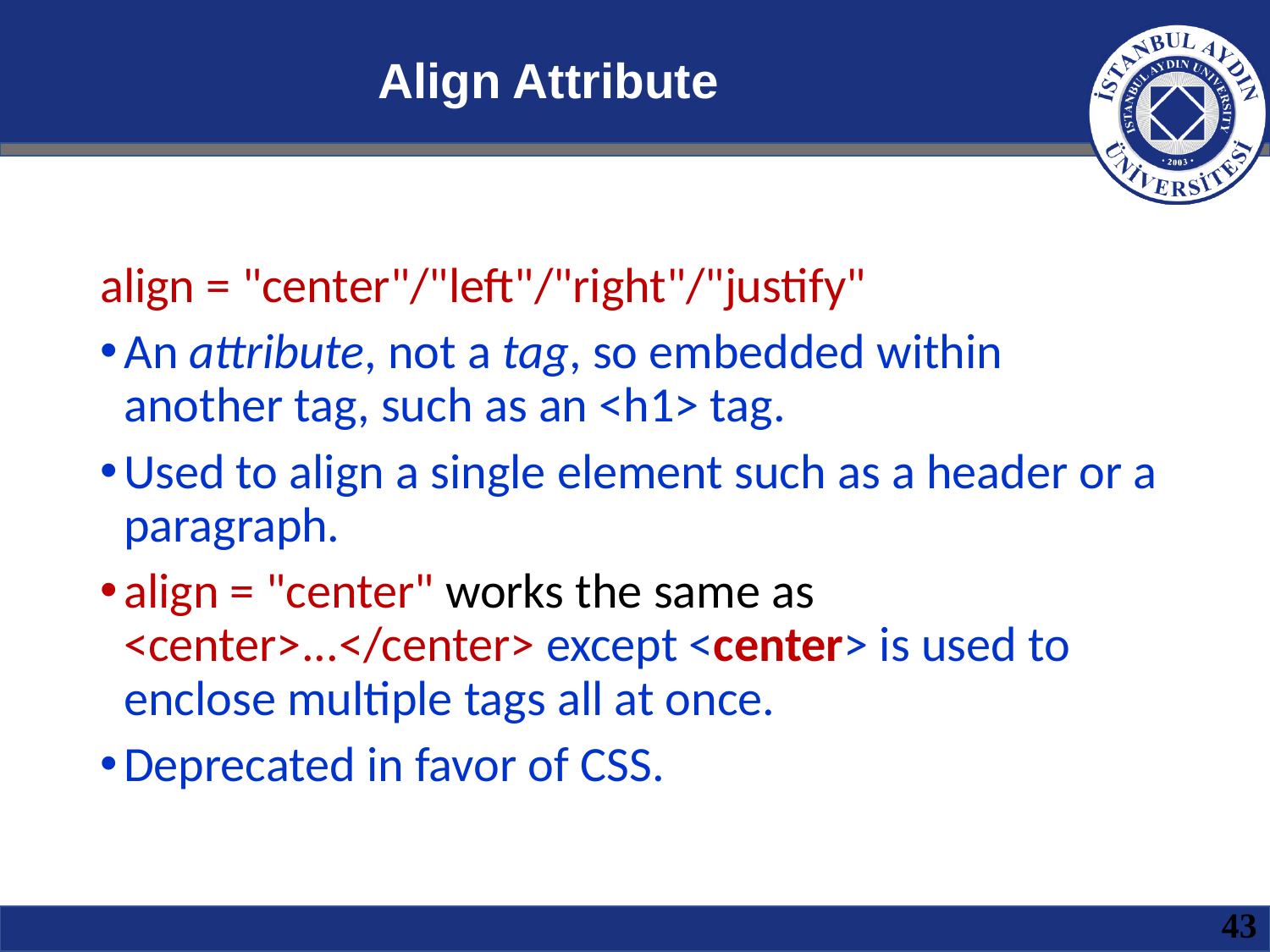

# Align Attribute
align = "center"/"left"/"right"/"justify"
An attribute, not a tag, so embedded within another tag, such as an <h1> tag.
Used to align a single element such as a header or a paragraph.
align = "center" works the same as <center>...</center> except <center> is used to enclose multiple tags all at once.
Deprecated in favor of CSS.

43